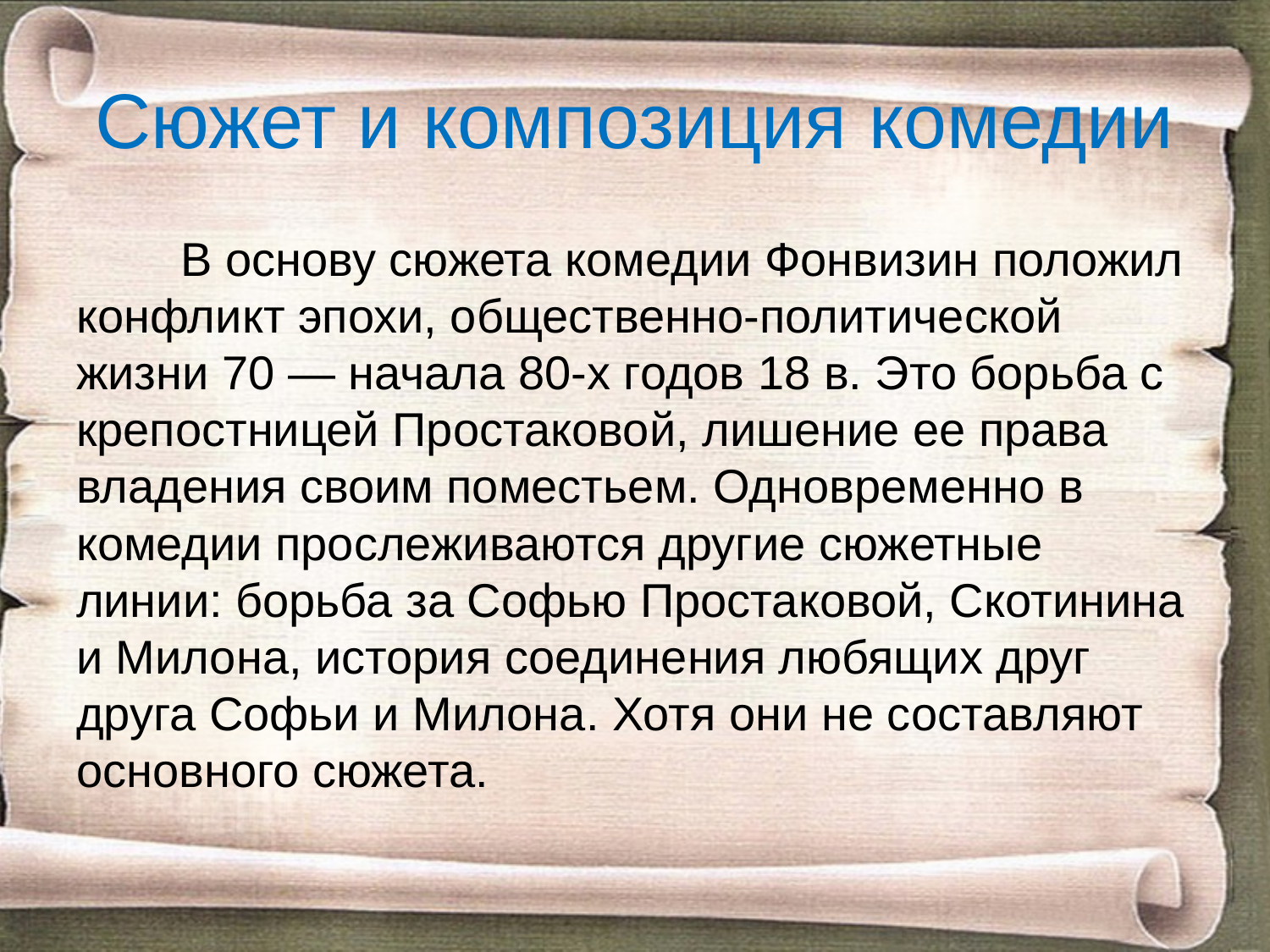

# Сюжет и композиция комедии
        В основу сюжета комедии Фонвизин положил конфликт эпохи, общественно-политической жизни 70 — начала 80-х годов 18 в. Это борьба с крепостницей Простаковой, лишение ее права владения своим поместьем. Одновременно в комедии прослеживаются другие сюжетные линии: борьба за Софью Простаковой, Скотинина и Милона, история соединения любящих друг друга Софьи и Милона. Хотя они не составляют основного сюжета.